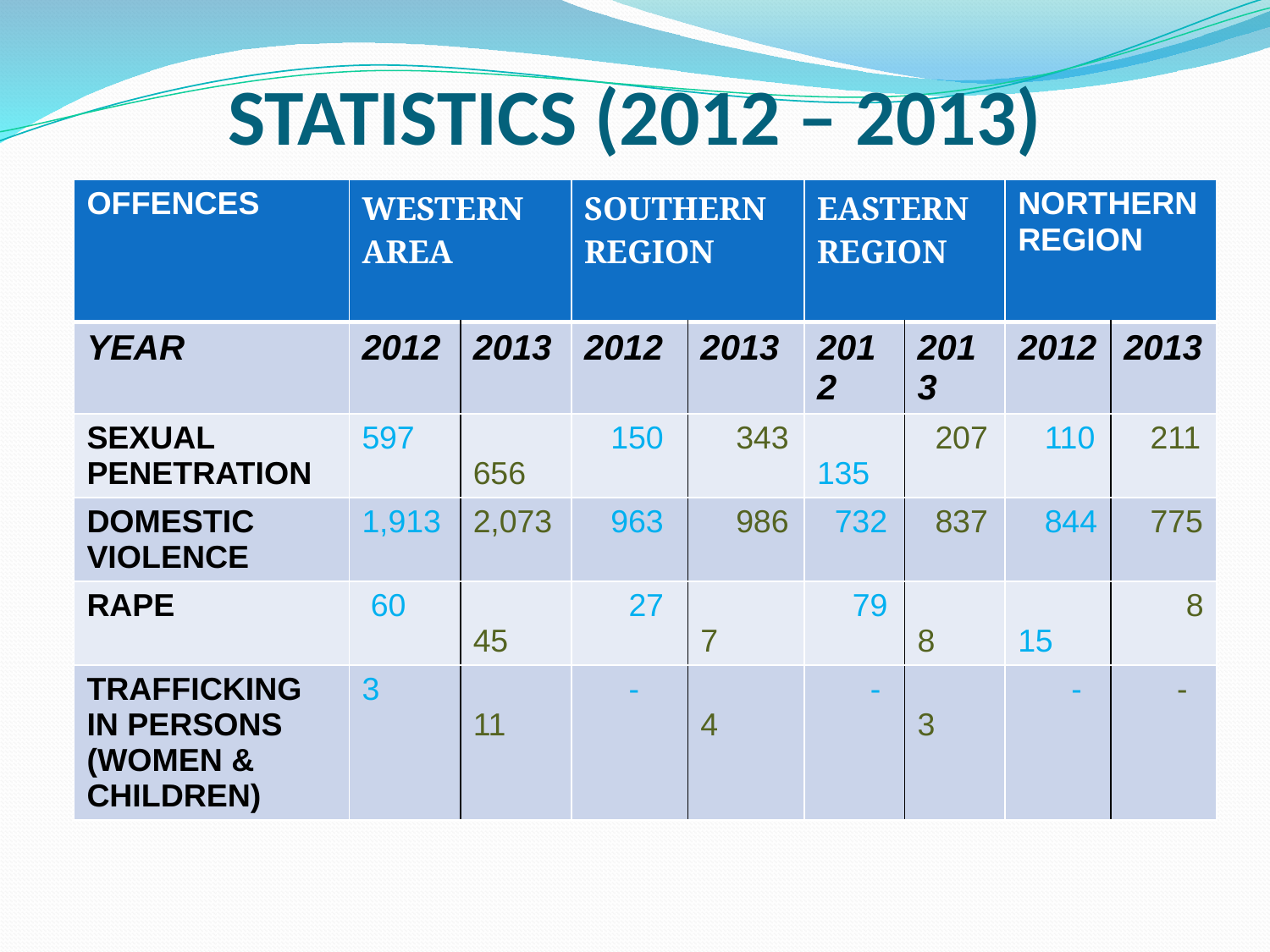

# STATISTICS (2012 – 2013)
| OFFENCES | WESTERN AREA |  | SOUTHERN REGION |  | EASTERN REGION |  | NORTHERN REGION |  |
| --- | --- | --- | --- | --- | --- | --- | --- | --- |
| YEAR | 2012 | 2013 | 2012 | 2013 | 2012 | 2013 | 2012 | 2013 |
| SEXUAL PENETRATION | 597 | 656 | 150 | 343 | 135 | 207 | 110 | 211 |
| DOMESTIC VIOLENCE | 1,913 | 2,073 | 963 | 986 | 732 | 837 | 844 | 775 |
| RAPE | 60 | 45 | 27 | 7 | 79 | 8 | 15 | 8 |
| TRAFFICKING IN PERSONS (WOMEN & CHILDREN) | 3 | 11 | - | 4 | - | 3 | - | - |